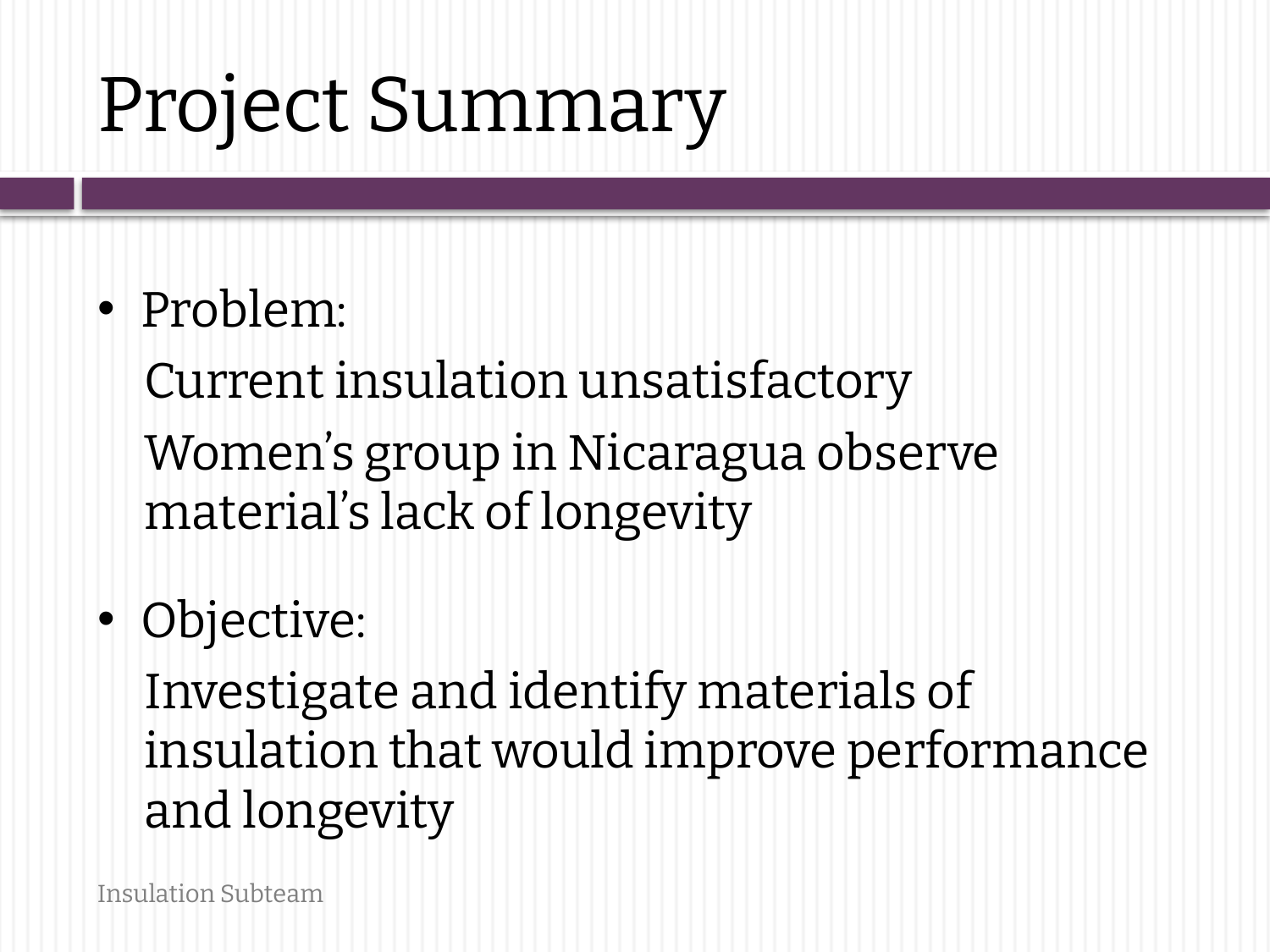

# Project Summary

Problem:
Current insulation unsatisfactory
Women’s group in Nicaragua observe material’s lack of longevity

Objective:
Investigate and identify materials of insulation that would improve performance and longevity

Insulation Subteam